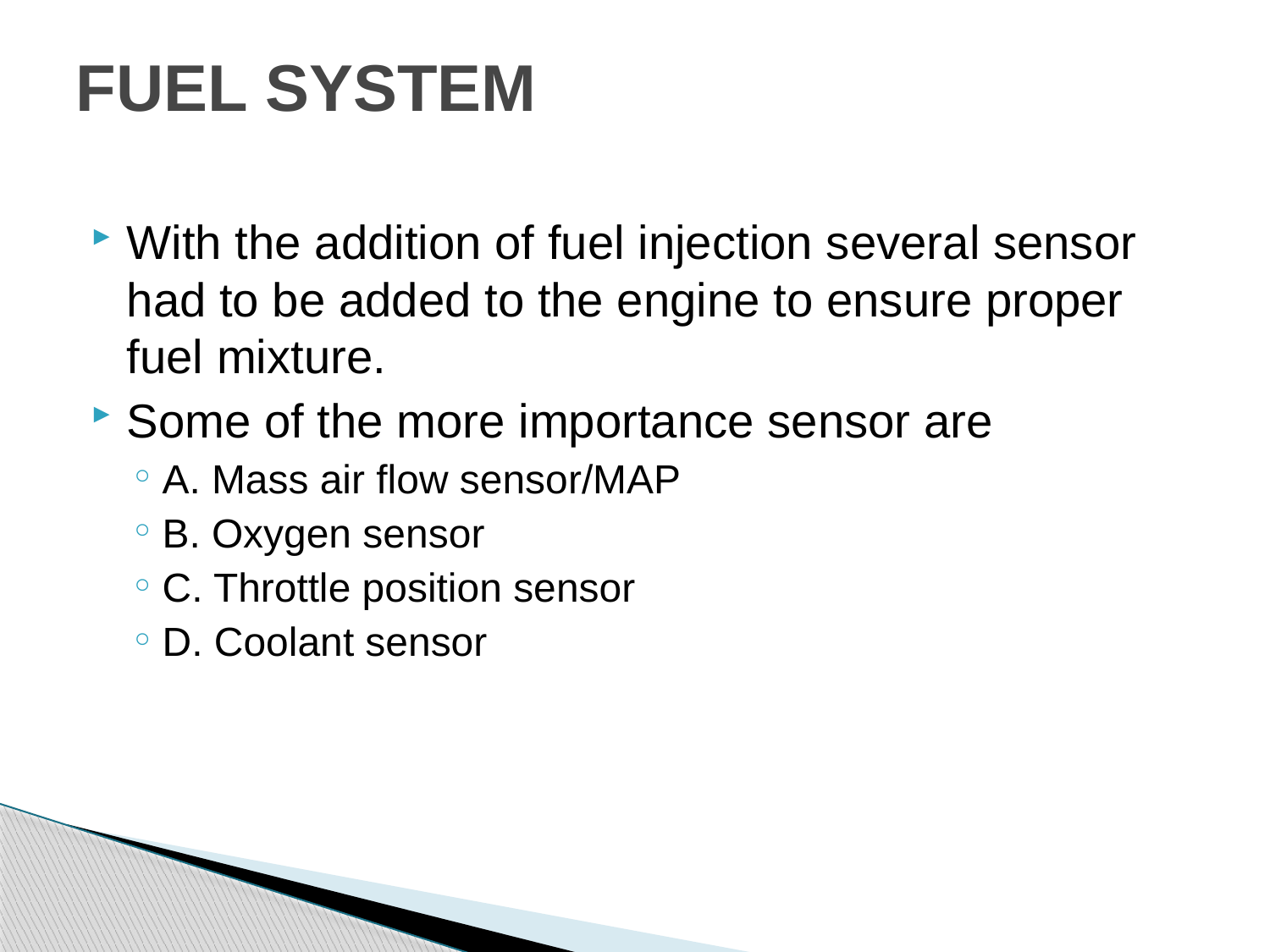

# FUEL SYSTEM
With the addition of fuel injection several sensor had to be added to the engine to ensure proper fuel mixture.
Some of the more importance sensor are
A. Mass air flow sensor/MAP
B. Oxygen sensor
C. Throttle position sensor
D. Coolant sensor